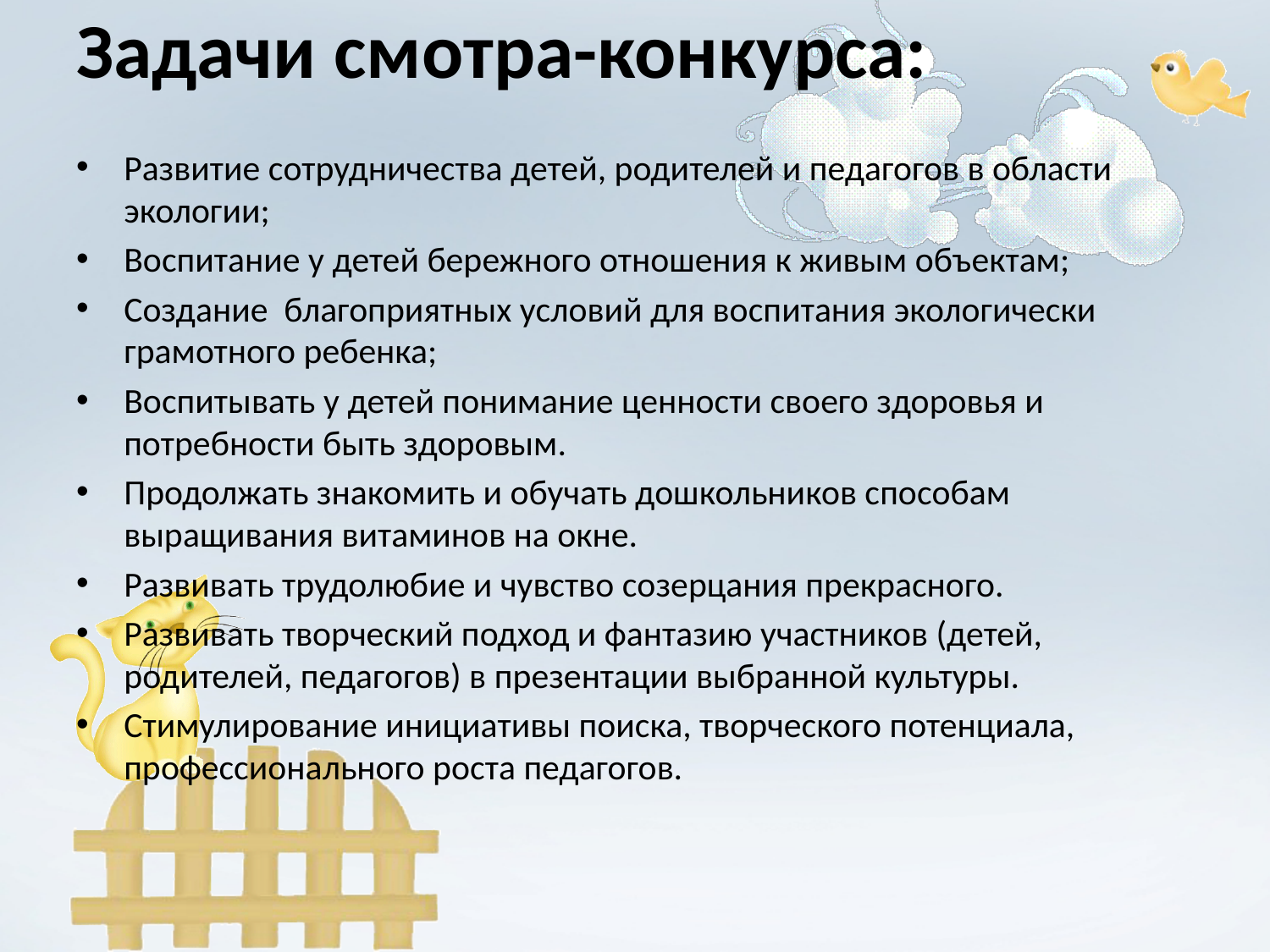

# Задачи смотра-конкурса:
Развитие сотрудничества детей, родителей и педагогов в области экологии;
Воспитание у детей бережного отношения к живым объектам;
Создание  благоприятных условий для воспитания экологически грамотного ребенка;
Воспитывать у детей понимание ценности своего здоровья и потребности быть здоровым.
Продолжать знакомить и обучать дошкольников способам выращивания витаминов на окне.
Развивать трудолюбие и чувство созерцания прекрасного.
Развивать творческий подход и фантазию участников (детей, родителей, педагогов) в презентации выбранной культуры.
Стимулирование инициативы поиска, творческого потенциала, профессионального роста педагогов.